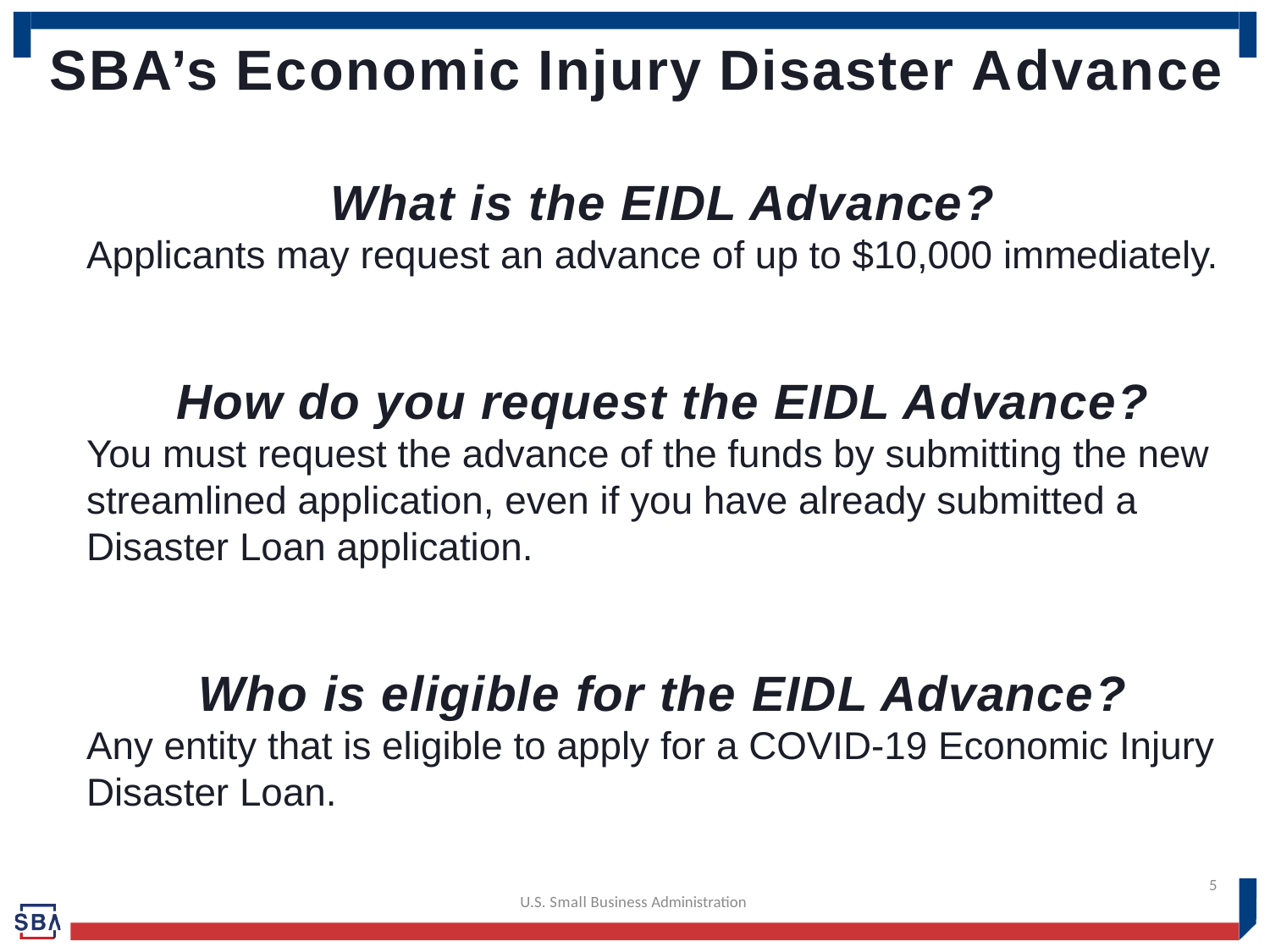

# SBA’s Economic Injury Disaster Advance
What is the EIDL Advance?
Applicants may request an advance of up to $10,000 immediately.

How do you request the EIDL Advance?
You must request the advance of the funds by submitting the new streamlined application, even if you have already submitted a Disaster Loan application.

Who is eligible for the EIDL Advance?
Any entity that is eligible to apply for a COVID-19 Economic Injury Disaster Loan.
5
U.S. Small Business Administration